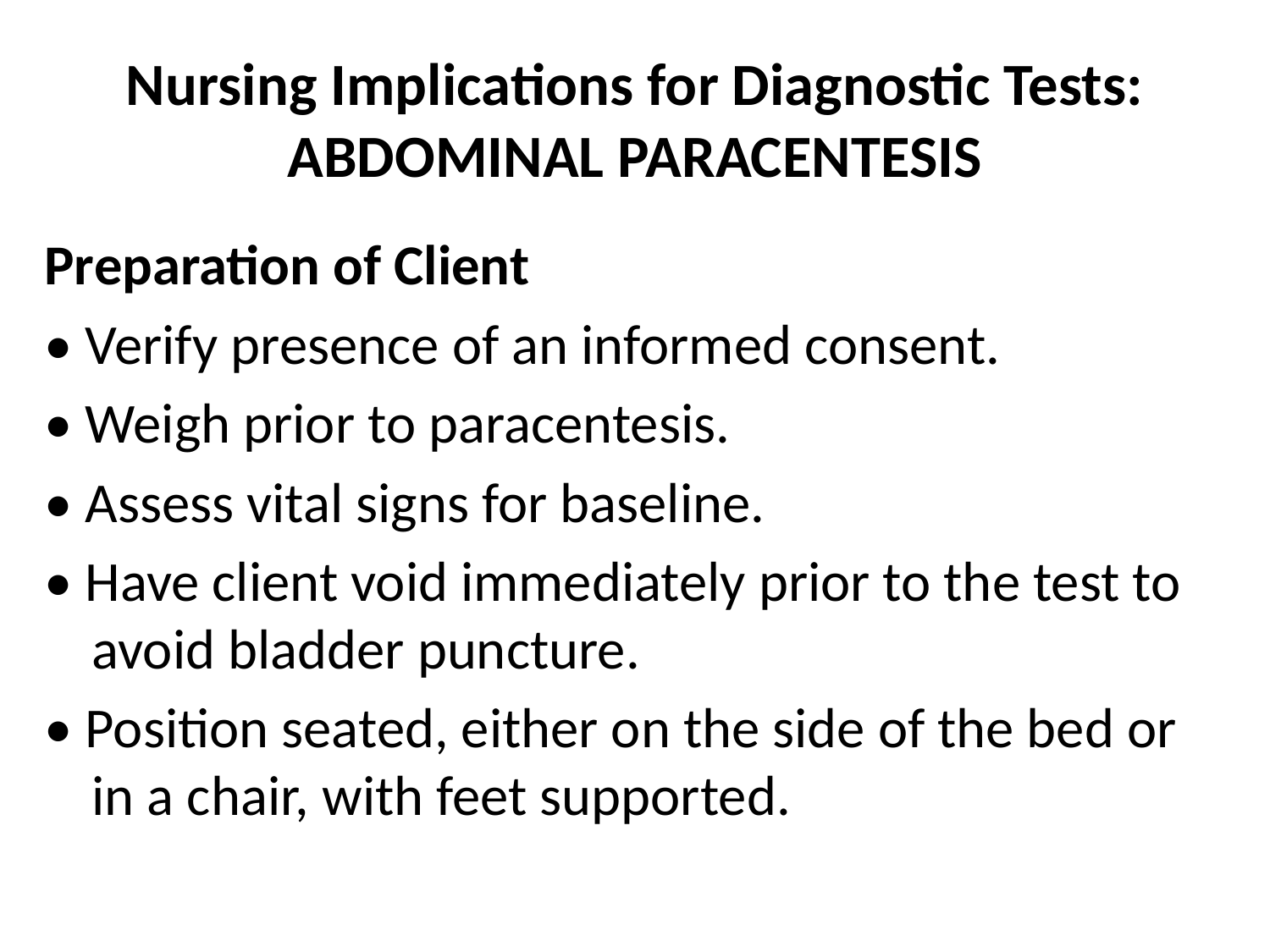

# Nursing Implications for Diagnostic Tests: ABDOMINAL PARACENTESIS
Preparation of Client
• Verify presence of an informed consent.
• Weigh prior to paracentesis.
• Assess vital signs for baseline.
• Have client void immediately prior to the test to avoid bladder puncture.
• Position seated, either on the side of the bed or in a chair, with feet supported.